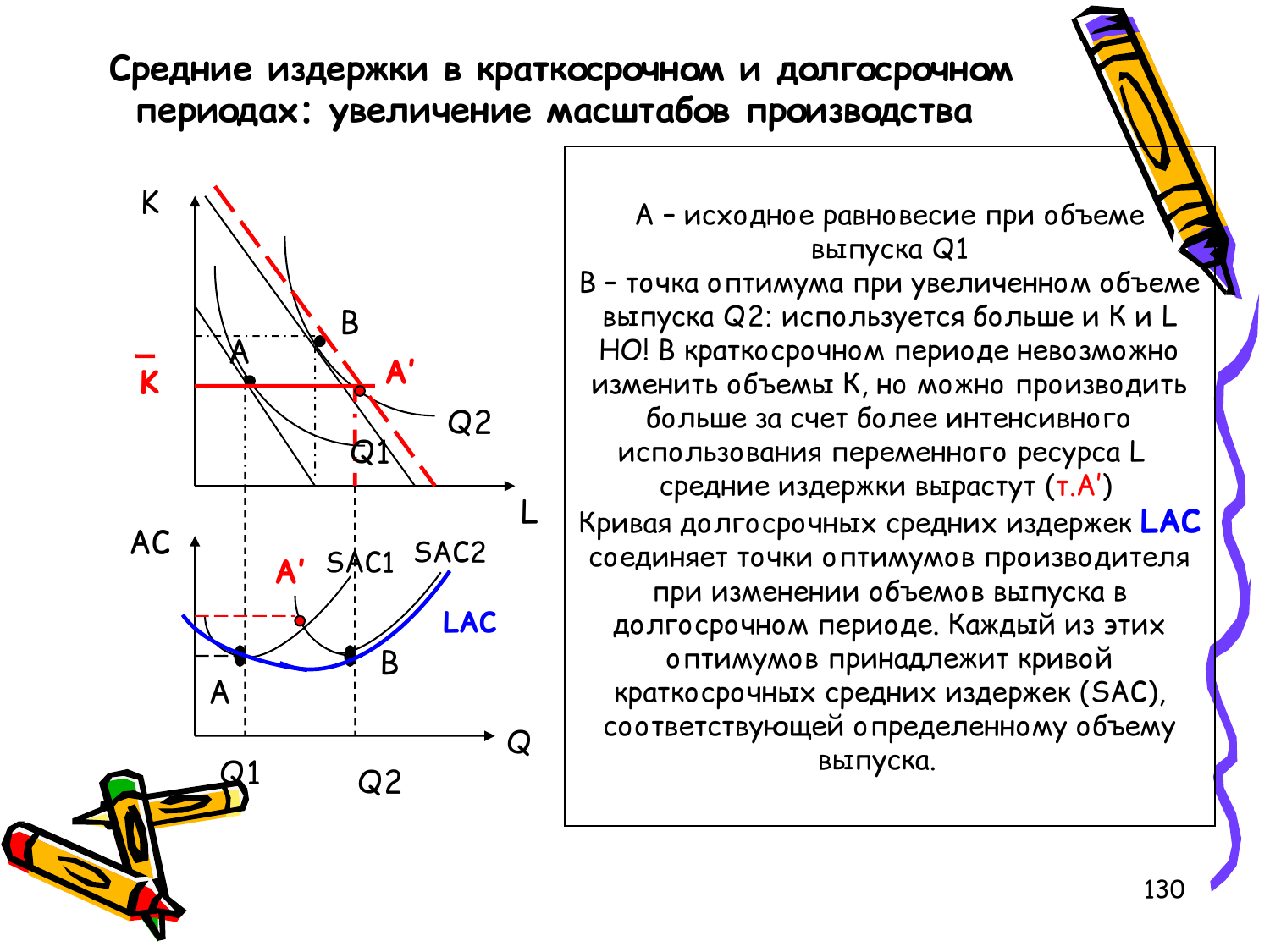

# Средние издержки в краткосрочном и долгосрочном периодах: увеличение масштабов производства
А – исходное равновесие при объеме выпуска Q1
В – точка оптимума при увеличенном объеме выпуска Q2: используется больше и К и L
НО! В краткосрочном периоде невозможно изменить объемы К, но можно производить больше за счет более интенсивного использования переменного ресурса L   средние издержки вырастут (т.А’)
Кривая долгосрочных средних издержек LАС соединяет точки оптимумов производителя при изменении объемов выпуска в долгосрочном периоде. Каждый из этих оптимумов принадлежит кривой краткосрочных средних издержек (SAC), соответствующей определенному объему выпуска.
K

B

A

A’
K

Q2
Q1

L

АС
SАС2

SАС1
A’

LАС

B

A
Q

Q1
Q2
130